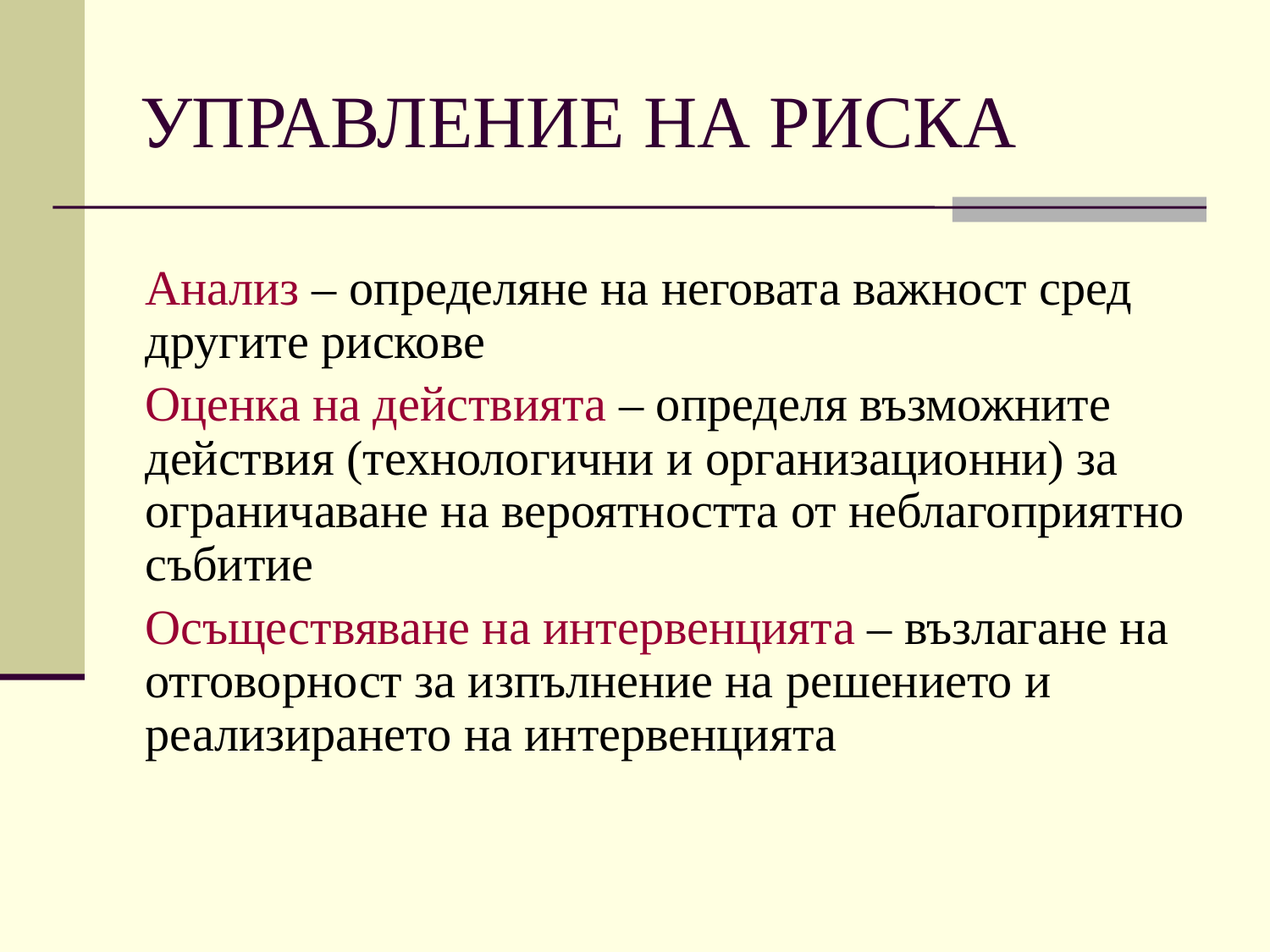

# УПРАВЛЕНИЕ НА РИСКА
	Анализ – определяне на неговата важност сред другите рискове
	Оценка на действията – определя възможните действия (технологични и организационни) за ограничаване на вероятността от неблагоприятно събитие
	Осъществяване на интервенцията – възлагане на отговорност за изпълнение на решението и реализирането на интервенцията